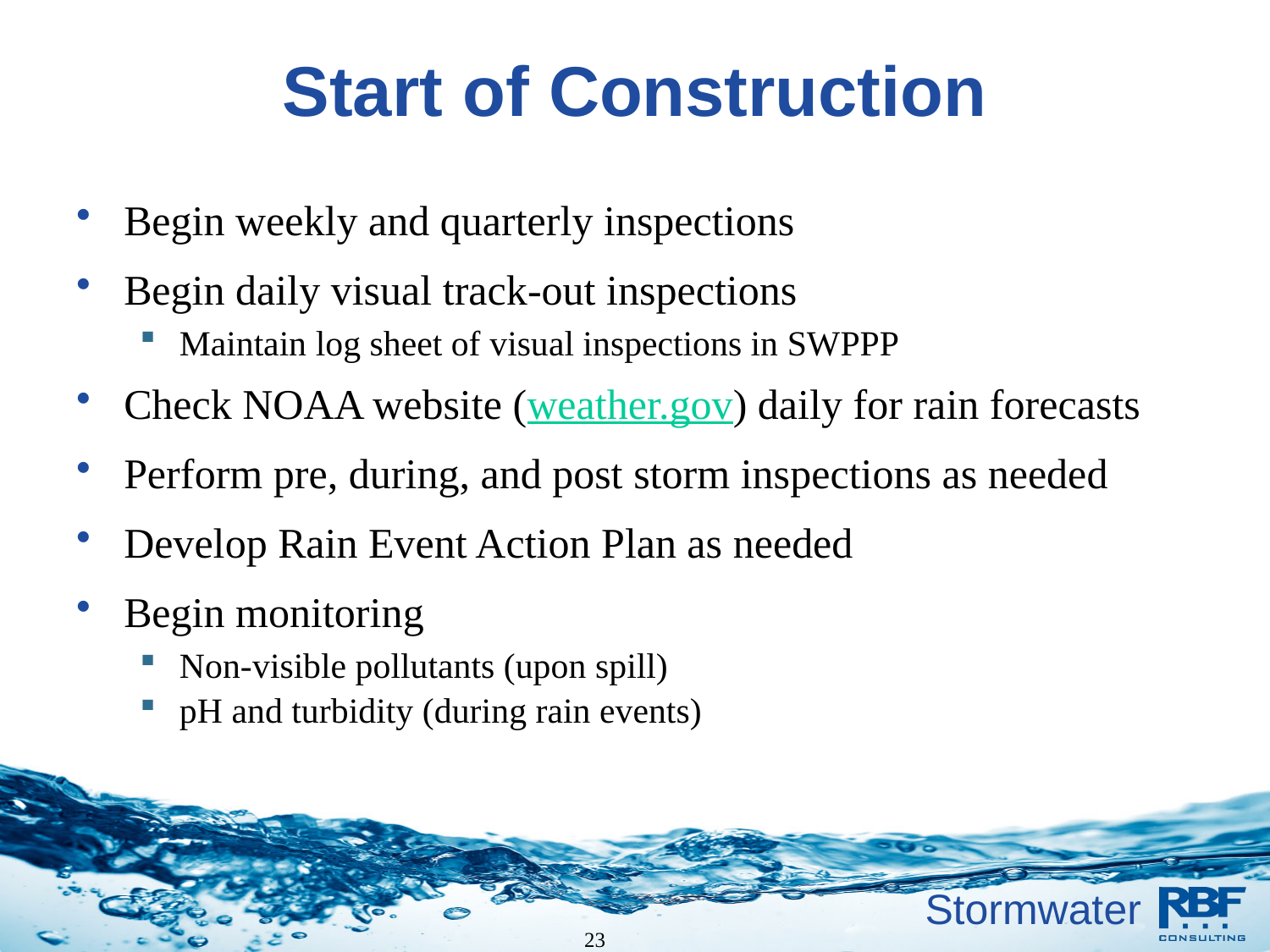

Start of Construction
Begin weekly and quarterly inspections
Begin daily visual track-out inspections
Maintain log sheet of visual inspections in SWPPP
Check NOAA website (weather.gov) daily for rain forecasts
Perform pre, during, and post storm inspections as needed
Develop Rain Event Action Plan as needed
Begin monitoring
Non-visible pollutants (upon spill)
pH and turbidity (during rain events)
		   23